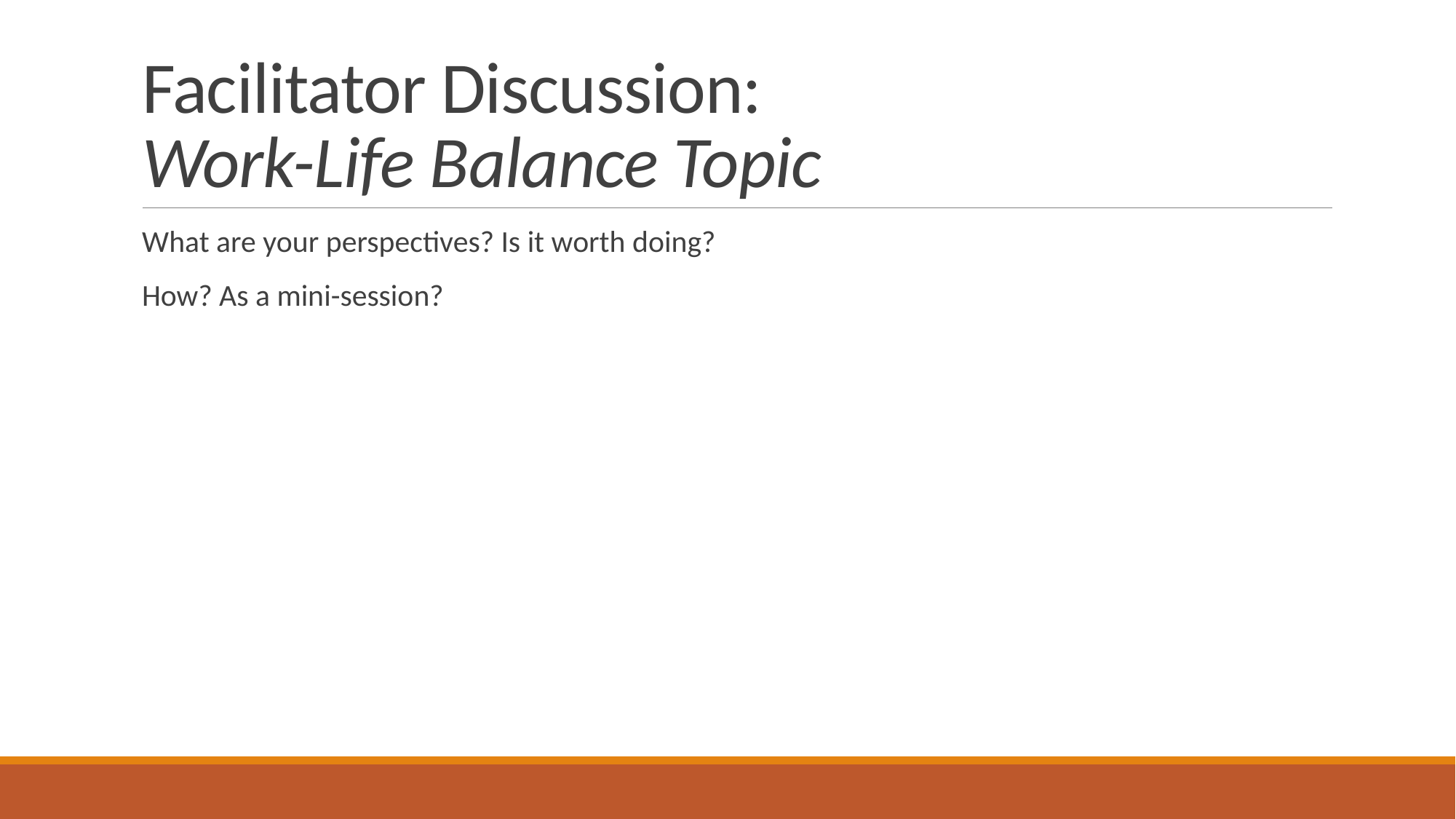

# Facilitator Discussion: Work-Life Balance Topic
What are your perspectives? Is it worth doing?
How? As a mini-session?